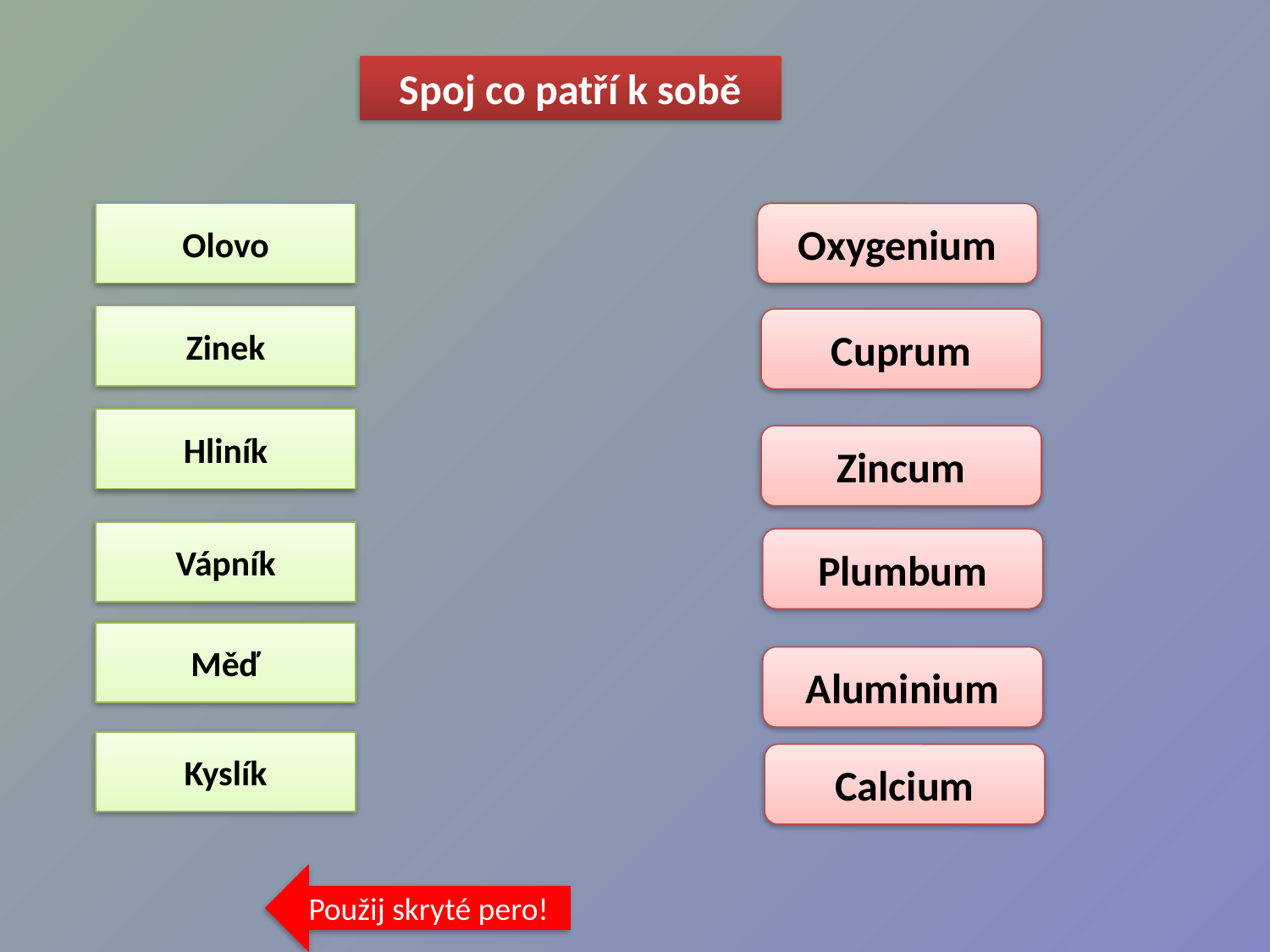

Spoj co patří k sobě
Olovo
Oxygenium
Zinek
Cuprum
Hliník
Zincum
Vápník
Plumbum
Měď
Aluminium
Kyslík
Calcium
Použij skryté pero!